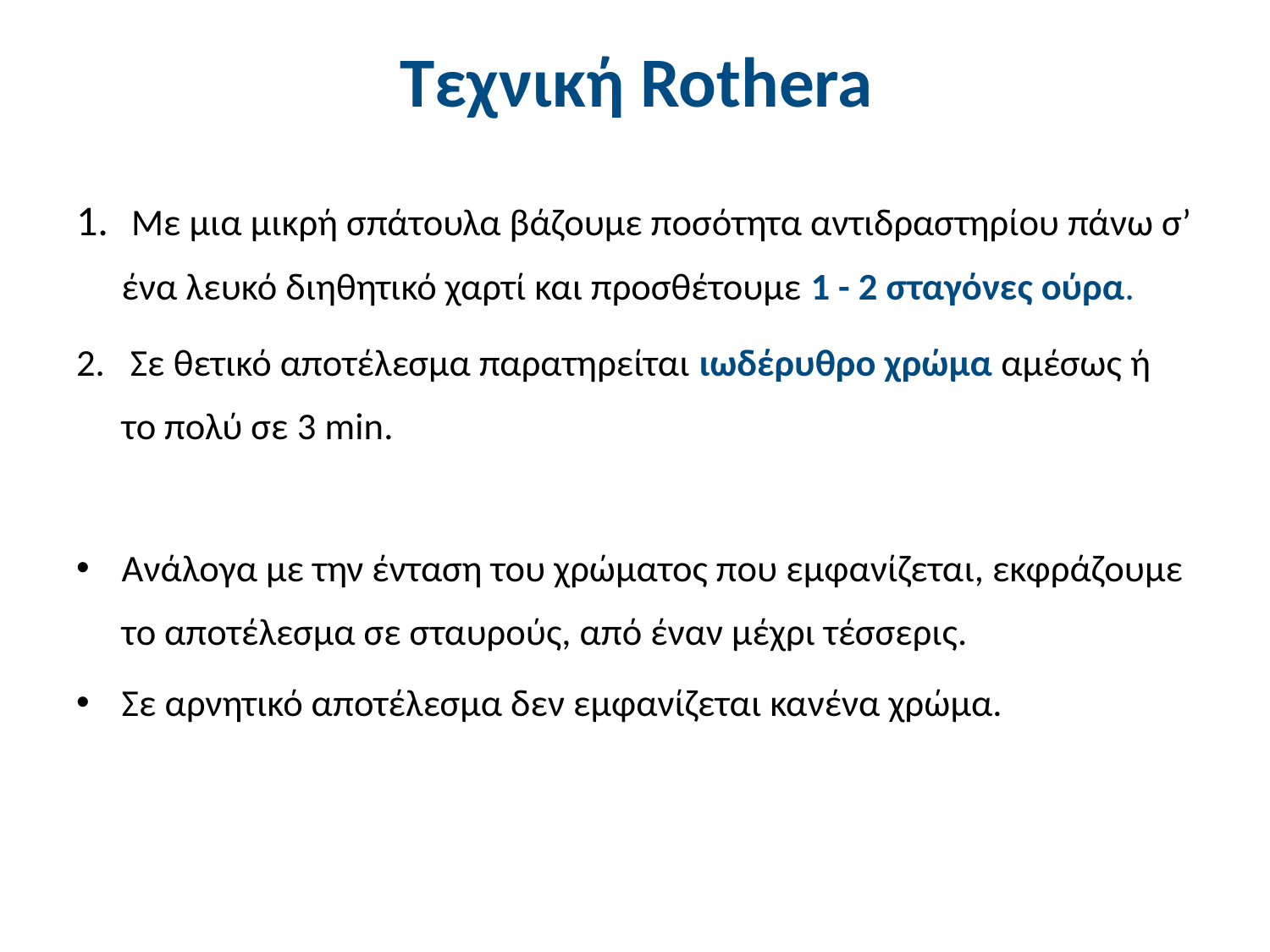

# Τεχνική Rothera
 Με μια μικρή σπάτουλα βάζουμε ποσότητα αντιδραστηρίου πάνω σ’ ένα λευκό διηθητικό χαρτί και προσθέτουμε 1 - 2 σταγόνες ούρα.
 Σε θετικό αποτέλεσμα παρατηρείται ιωδέρυθρο χρώμα αμέσως ή το πολύ σε 3 min.

Ανάλογα με την ένταση του χρώματος που εμφανίζεται, εκφράζουμε το αποτέλεσμα σε σταυρούς, από έναν μέχρι τέσσερις.
Σε αρνητικό αποτέλεσμα δεν εμφανίζεται κανένα χρώμα.